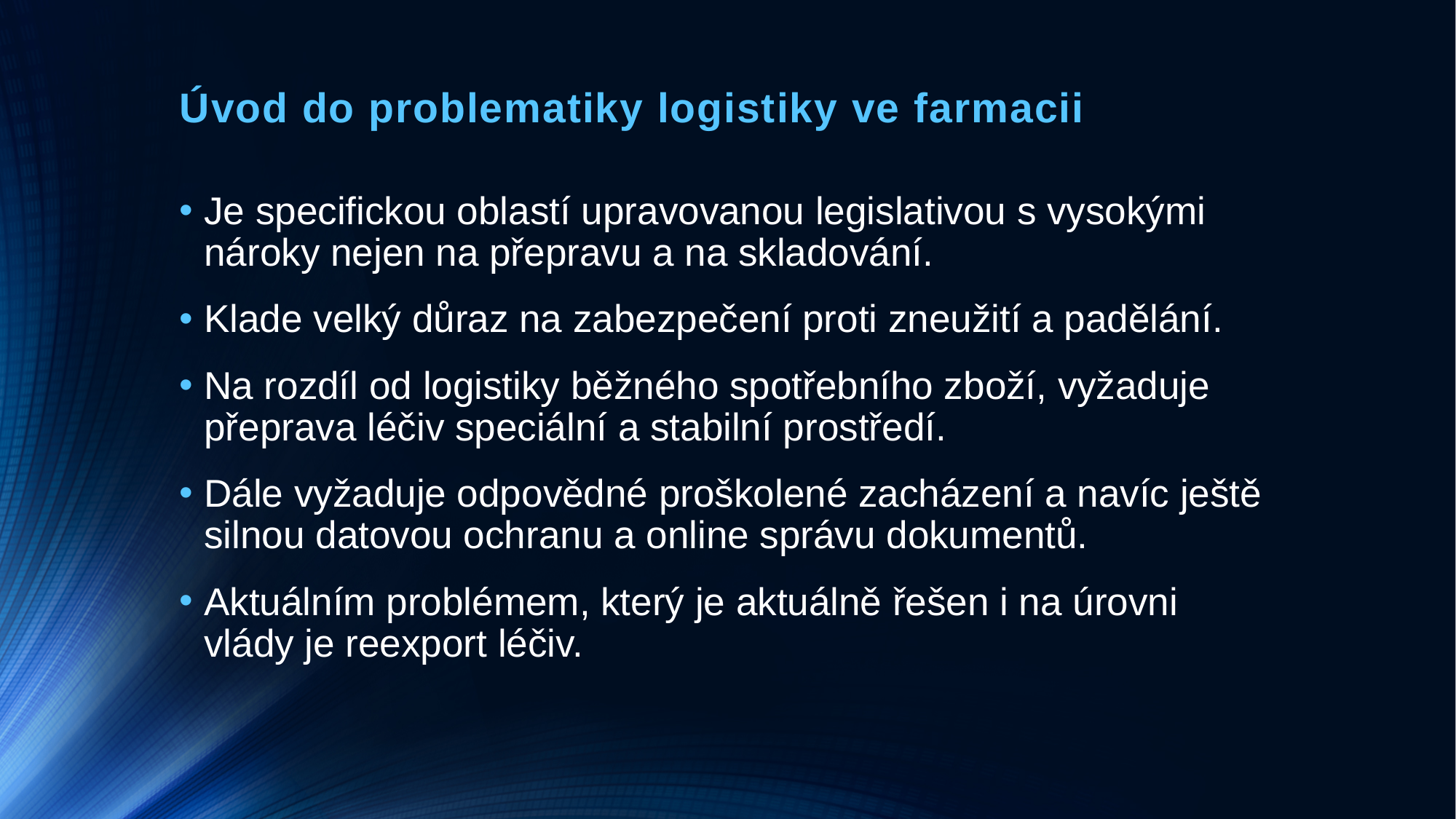

# Úvod do problematiky logistiky ve farmacii
Je specifickou oblastí upravovanou legislativou s vysokými nároky nejen na přepravu a na skladování.
Klade velký důraz na zabezpečení proti zneužití a padělání.
Na rozdíl od logistiky běžného spotřebního zboží, vyžaduje přeprava léčiv speciální a stabilní prostředí.
Dále vyžaduje odpovědné proškolené zacházení a navíc ještě silnou datovou ochranu a online správu dokumentů.
Aktuálním problémem, který je aktuálně řešen i na úrovni vlády je reexport léčiv.